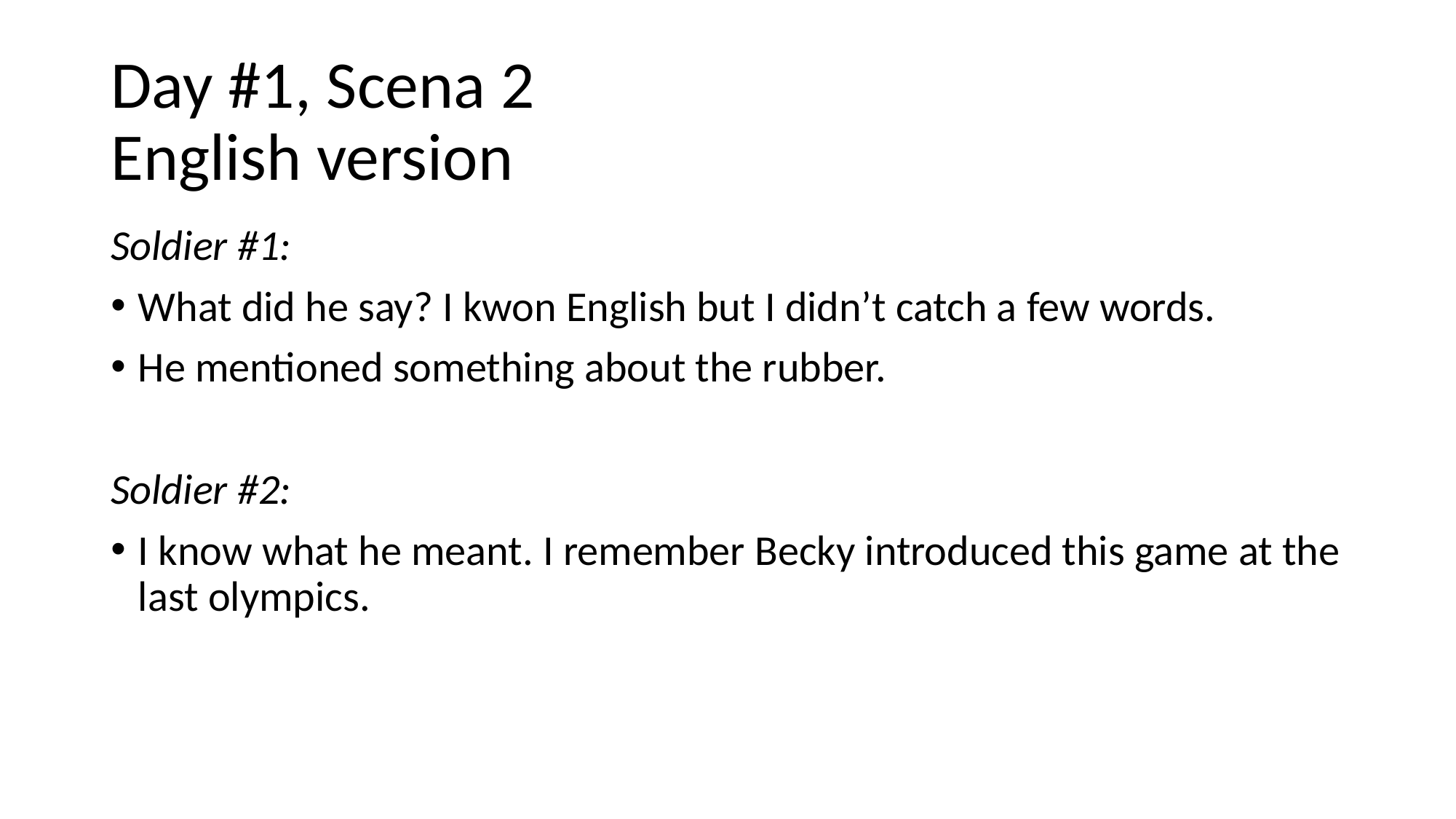

# Day #1, Scena 2 English version
Soldier #1:
What did he say? I kwon English but I didn’t catch a few words.
He mentioned something about the rubber.

Soldier #2:
I know what he meant. I remember Becky introduced this game at the last olympics.